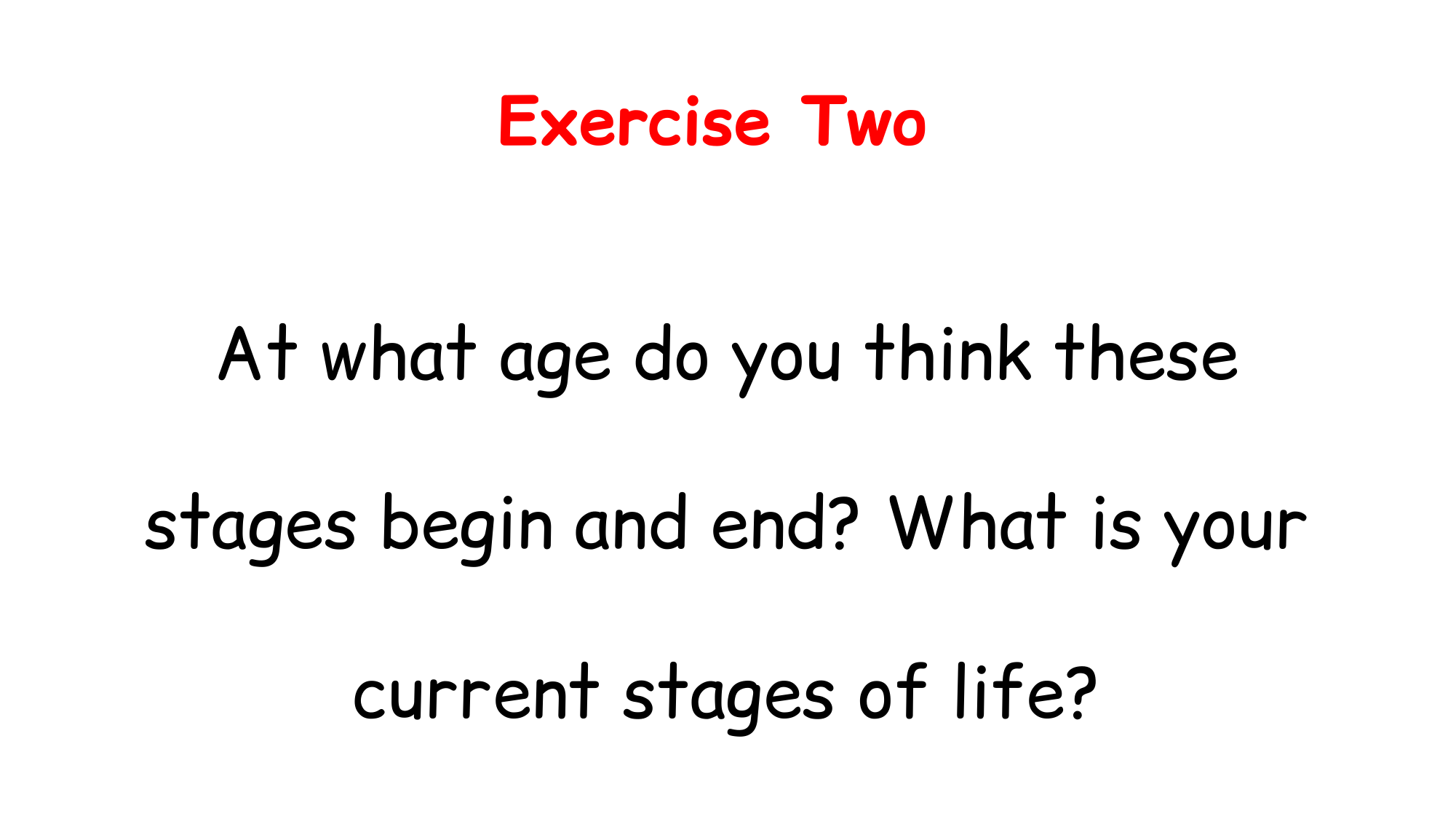

# Exercise Two
At what age do you think these stages begin and end? What is your current stages of life?